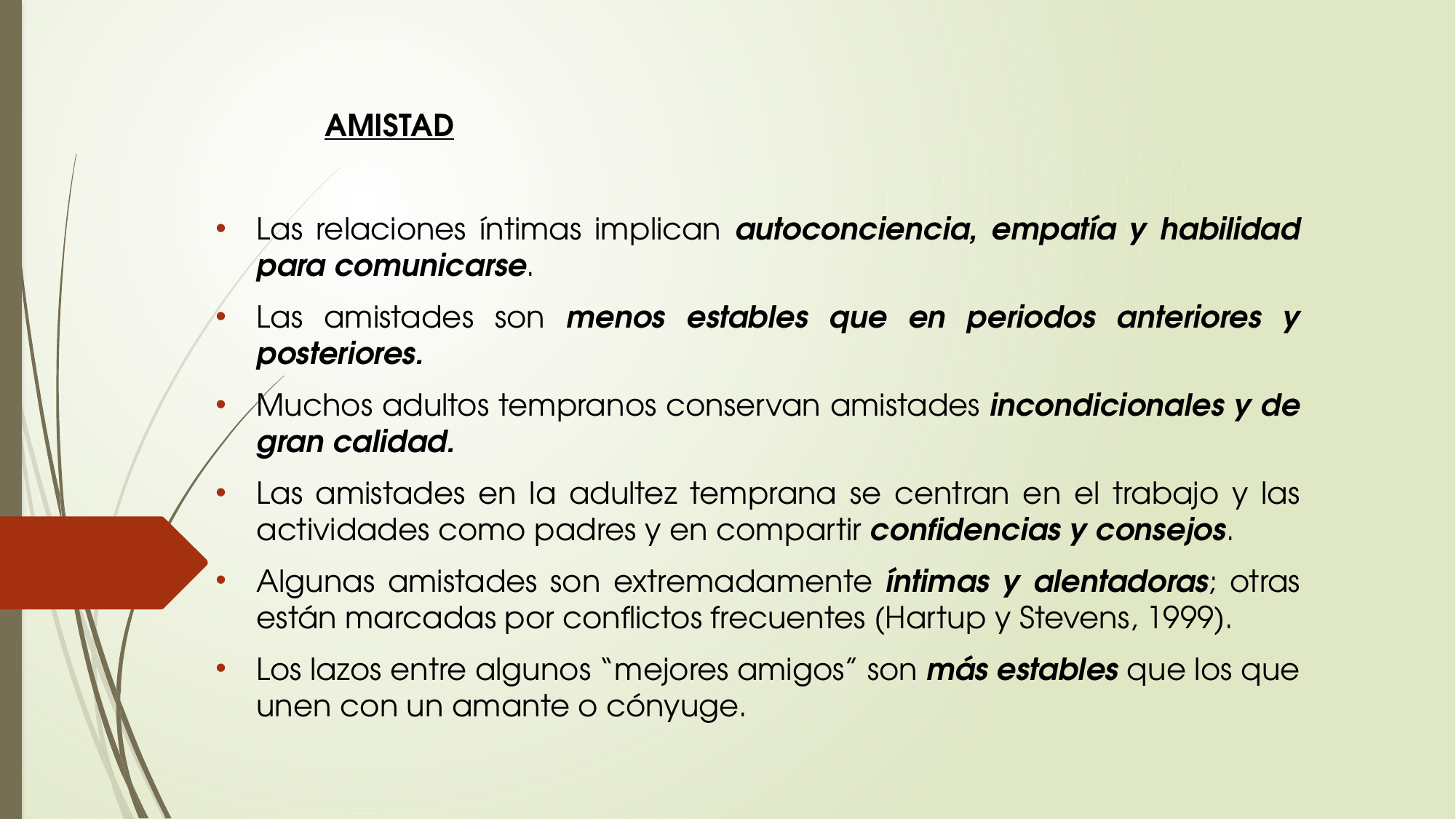

AMISTAD

Las relaciones íntimas implican autoconciencia, empatía y habilidad para comunicarse.
Las amistades son menos estables que en periodos anteriores y posteriores.
Muchos adultos tempranos conservan amistades incondicionales y de gran calidad.
Las amistades en la adultez temprana se centran en el trabajo y las actividades como padres y en compartir confidencias y consejos.
Algunas amistades son extremadamente íntimas y alentadoras; otras están marcadas por conflictos frecuentes (Hartup y Stevens, 1999).
Los lazos entre algunos “mejores amigos” son más estables que los que unen con un amante o cónyuge.